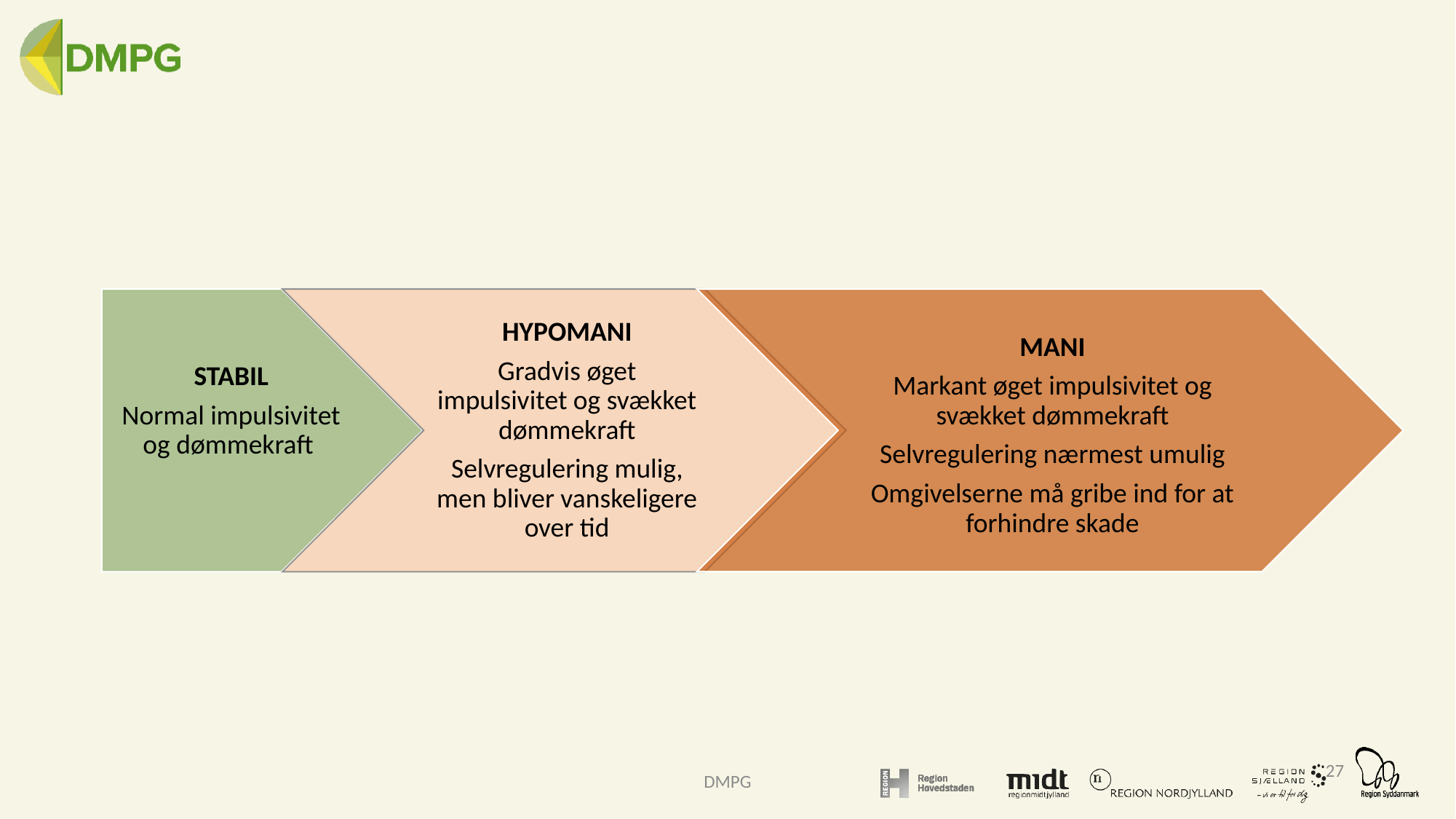

#
STABIL
Normal impulsivitet og dømmekraft

HYPOMANI
Gradvis øget impulsivitet og svækket dømmekraft
Selvregulering mulig, men bliver vanskeligere over tid

MANI
Markant øget impulsivitet og svækket dømmekraft
Selvregulering nærmest umulig
Omgivelserne må gribe ind for at forhindre skade

27
DMPG